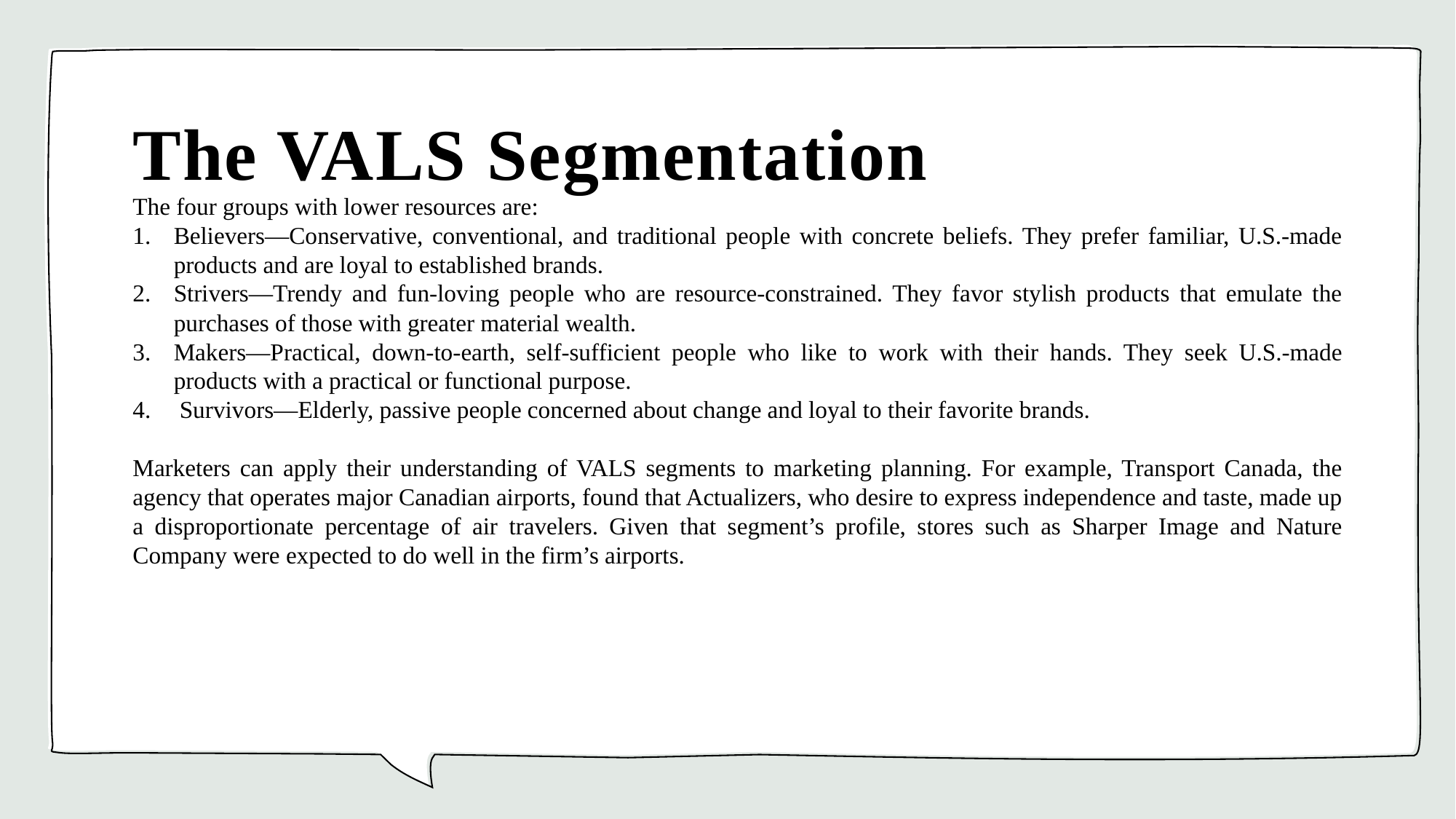

# The VALS Segmentation
The four groups with lower resources are:
Believers—Conservative, conventional, and traditional people with concrete beliefs. They prefer familiar, U.S.-made products and are loyal to established brands.
Strivers—Trendy and fun-loving people who are resource-constrained. They favor stylish products that emulate the purchases of those with greater material wealth.
Makers—Practical, down-to-earth, self-sufficient people who like to work with their hands. They seek U.S.-made products with a practical or functional purpose.
 Survivors—Elderly, passive people concerned about change and loyal to their favorite brands.

Marketers can apply their understanding of VALS segments to marketing planning. For example, Transport Canada, the agency that operates major Canadian airports, found that Actualizers, who desire to express independence and taste, made up a disproportionate percentage of air travelers. Given that segment’s profile, stores such as Sharper Image and Nature Company were expected to do well in the firm’s airports.